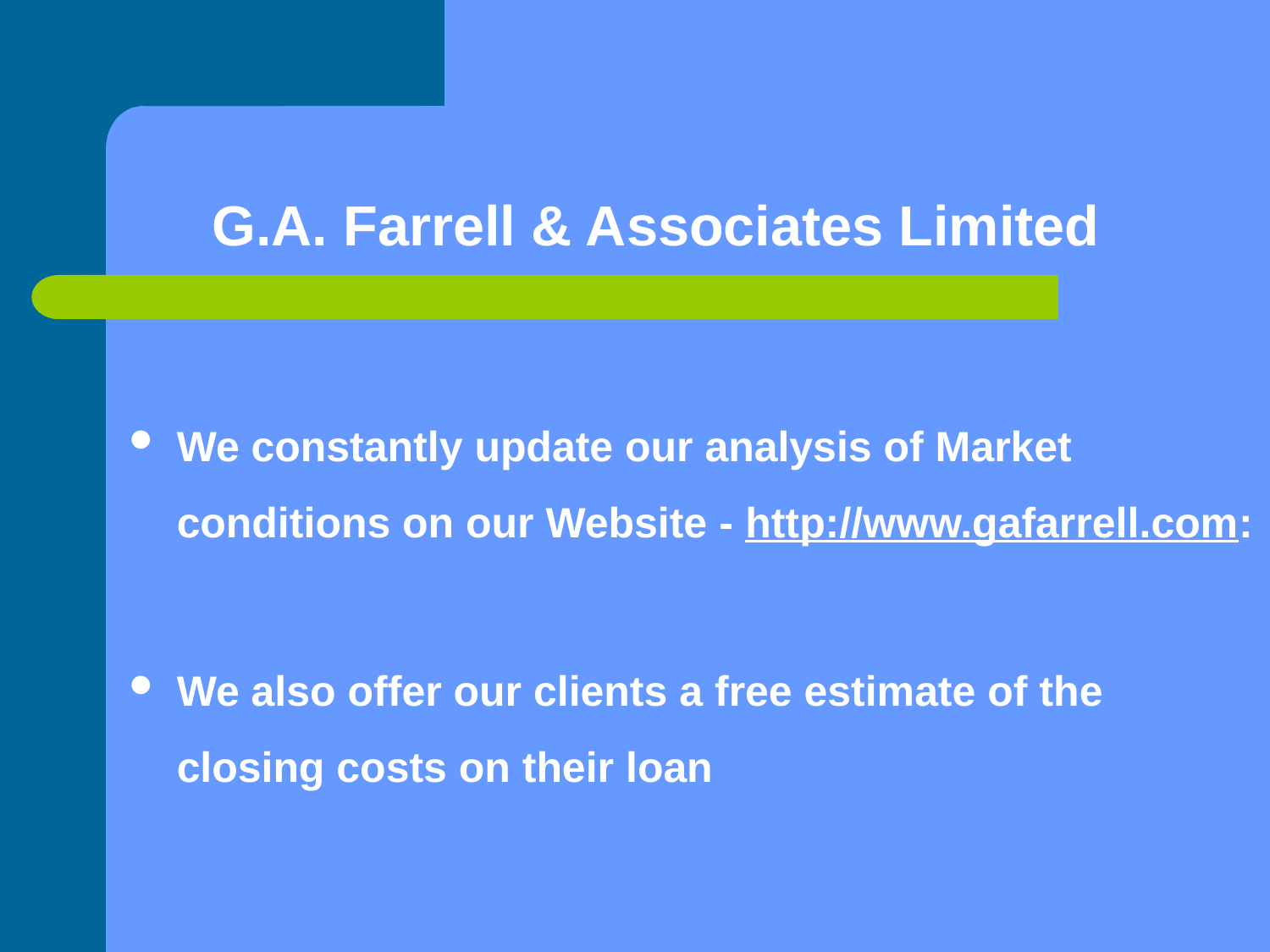

# G.A. Farrell & Associates Limited

We constantly update our analysis of Market conditions on our Website - http://www.gafarrell.com:

We also offer our clients a free estimate of the closing costs on their loan